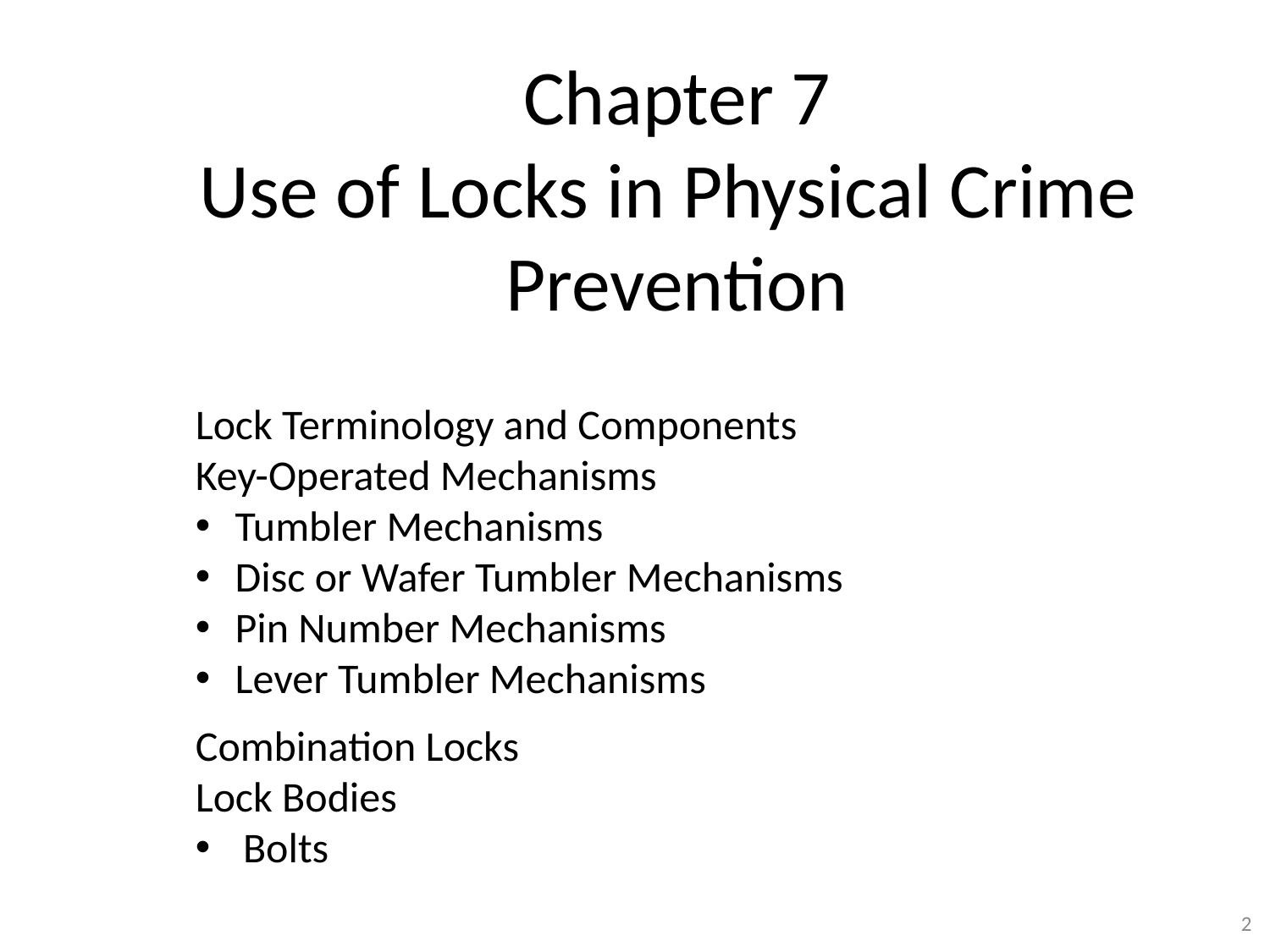

# Chapter 7 Use of Locks in Physical Crime Prevention
Lock Terminology and Components
Key-Operated Mechanisms
Tumbler Mechanisms
Disc or Wafer Tumbler Mechanisms
Pin Number Mechanisms
Lever Tumbler Mechanisms

Combination Locks
Lock Bodies
Bolts